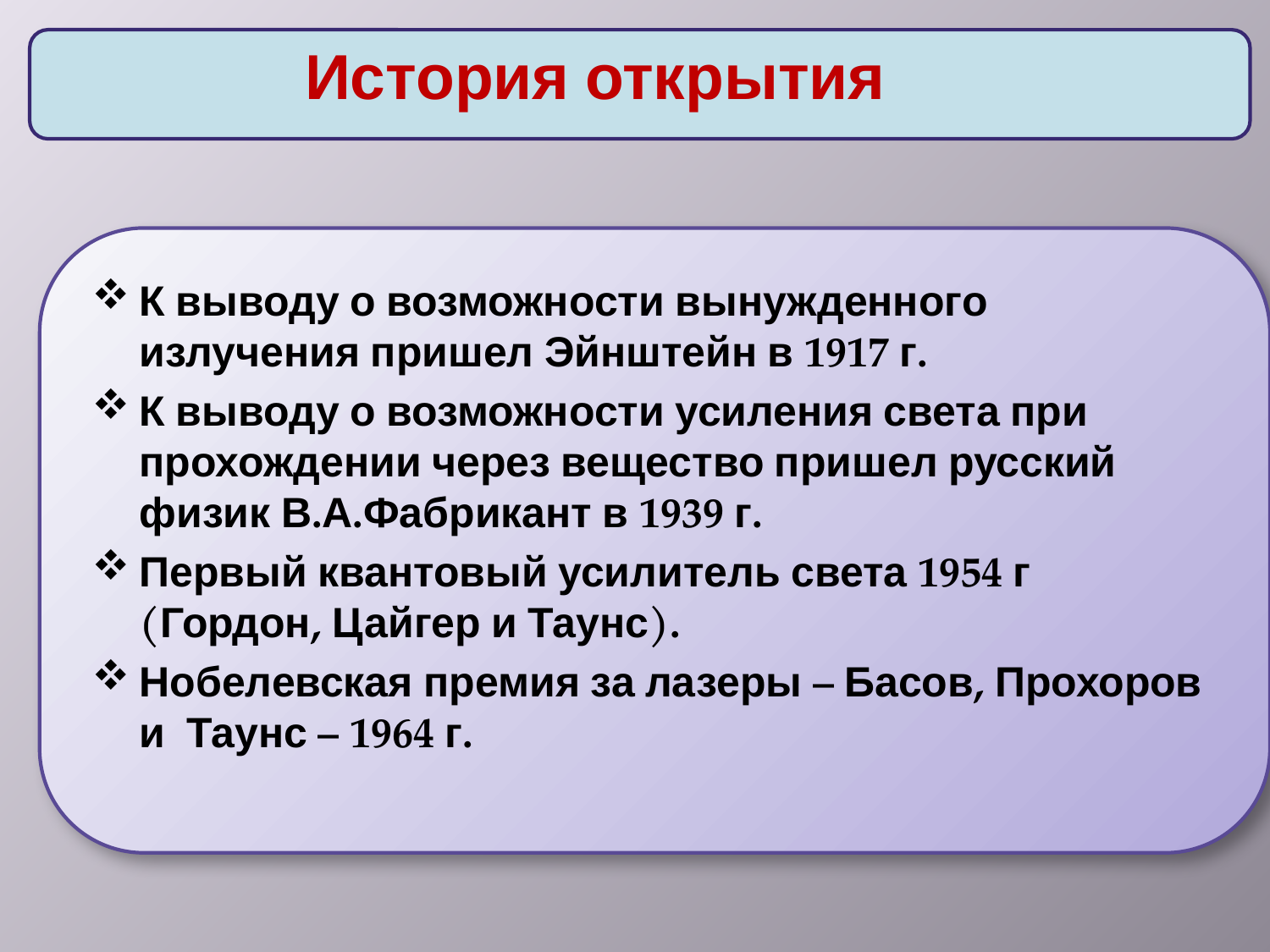

История открытия

К выводу о возможности вынужденного излучения пришел Эйнштейн в 1917 г.
К выводу о возможности усиления света при прохождении через вещество пришел русский физик В.А.Фабрикант в 1939 г.
Первый квантовый усилитель света 1954 г (Гордон, Цайгер и Таунс).
Нобелевская премия за лазеры – Басов, Прохоров и  Таунс – 1964 г.